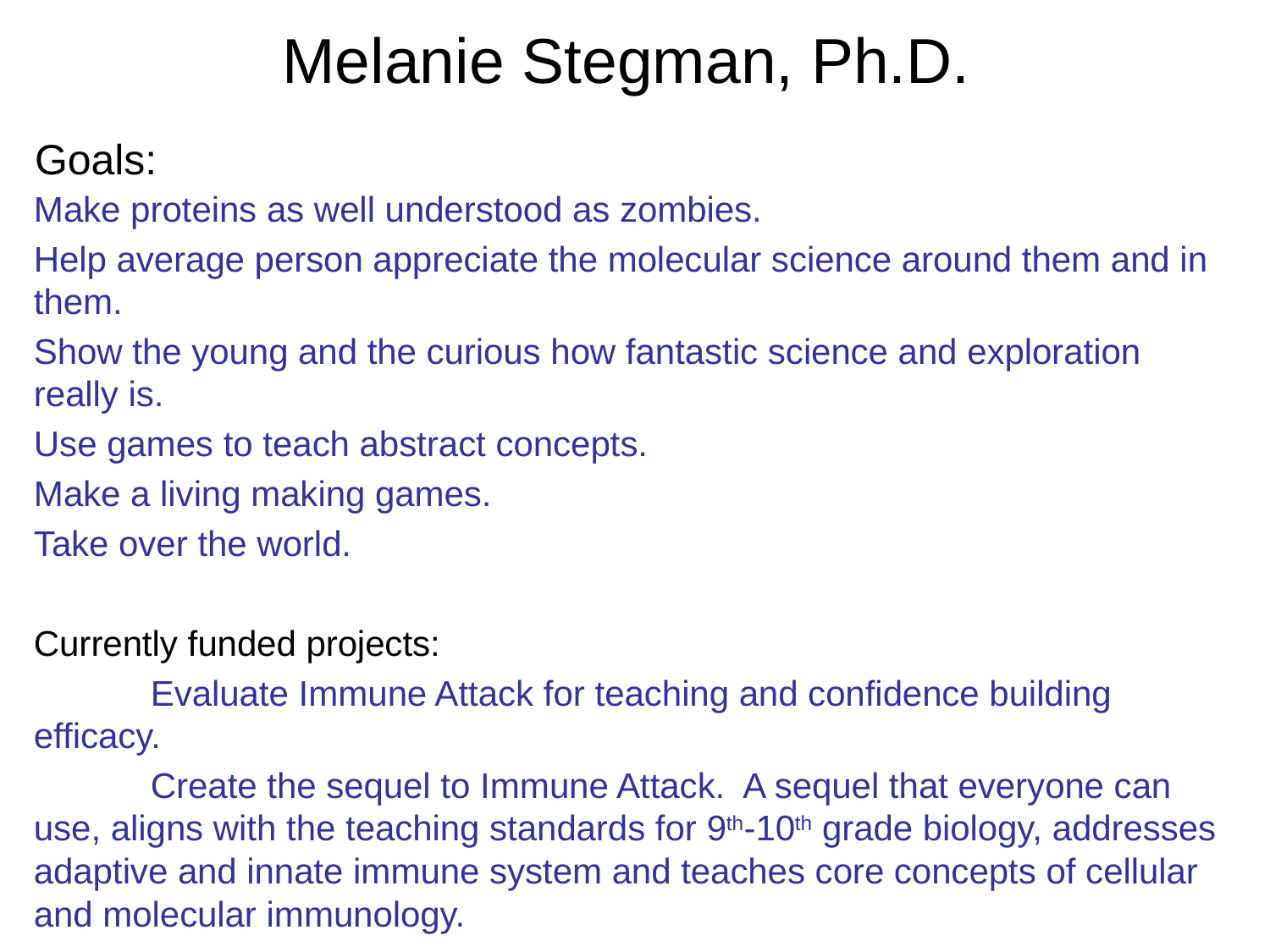

# Melanie Stegman, Ph.D.
Goals:
Make proteins as well understood as zombies.
Help average person appreciate the molecular science around them and in them.
Show the young and the curious how fantastic science and exploration really is.
Use games to teach abstract concepts.
Make a living making games.
Take over the world.

Currently funded projects:
	Evaluate Immune Attack for teaching and confidence building efficacy.
	Create the sequel to Immune Attack.  A sequel that everyone can use, aligns with the teaching standards for 9th-10th grade biology, addresses adaptive and innate immune system and teaches core concepts of cellular and molecular immunology.